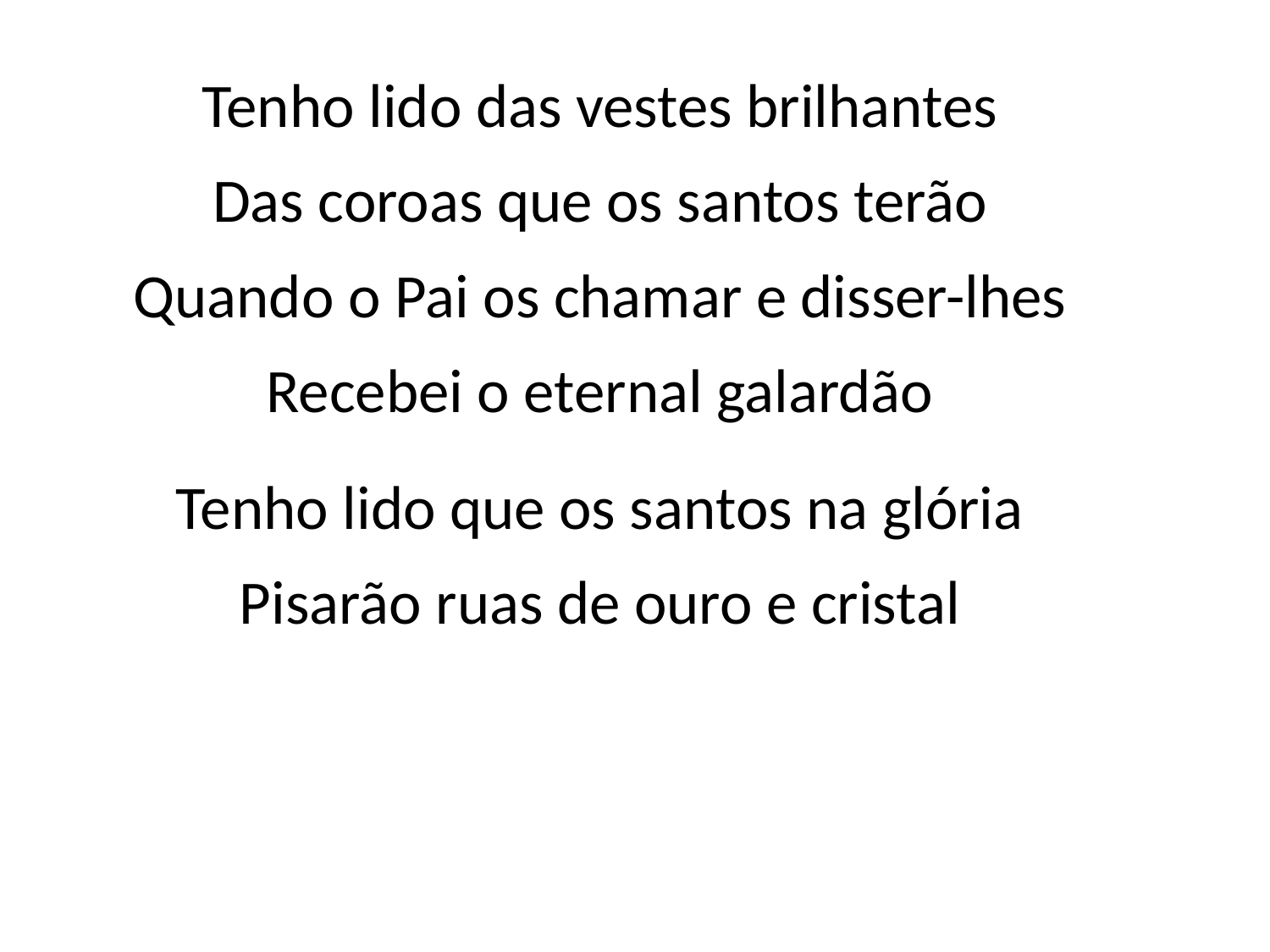

Tenho lido das vestes brilhantes

Das coroas que os santos terão

Quando o Pai os chamar e disser-lhes

Recebei o eternal galardão

Tenho lido que os santos na glória

Pisarão ruas de ouro e cristal
#